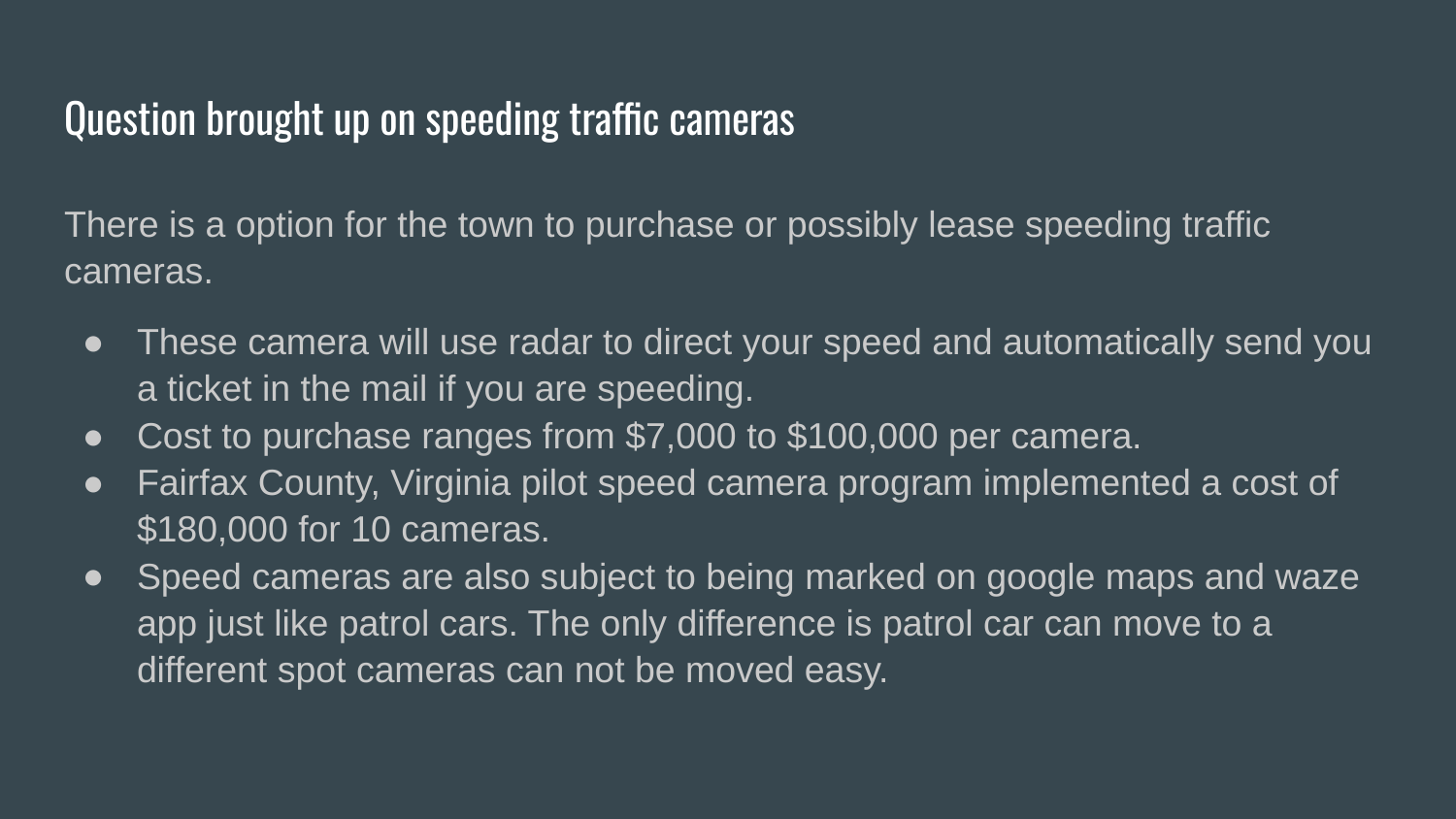

# Question brought up on speeding traffic cameras
There is a option for the town to purchase or possibly lease speeding traffic cameras.
These camera will use radar to direct your speed and automatically send you a ticket in the mail if you are speeding.
Cost to purchase ranges from $7,000 to $100,000 per camera.
Fairfax County, Virginia pilot speed camera program implemented a cost of $180,000 for 10 cameras.
Speed cameras are also subject to being marked on google maps and waze app just like patrol cars. The only difference is patrol car can move to a different spot cameras can not be moved easy.